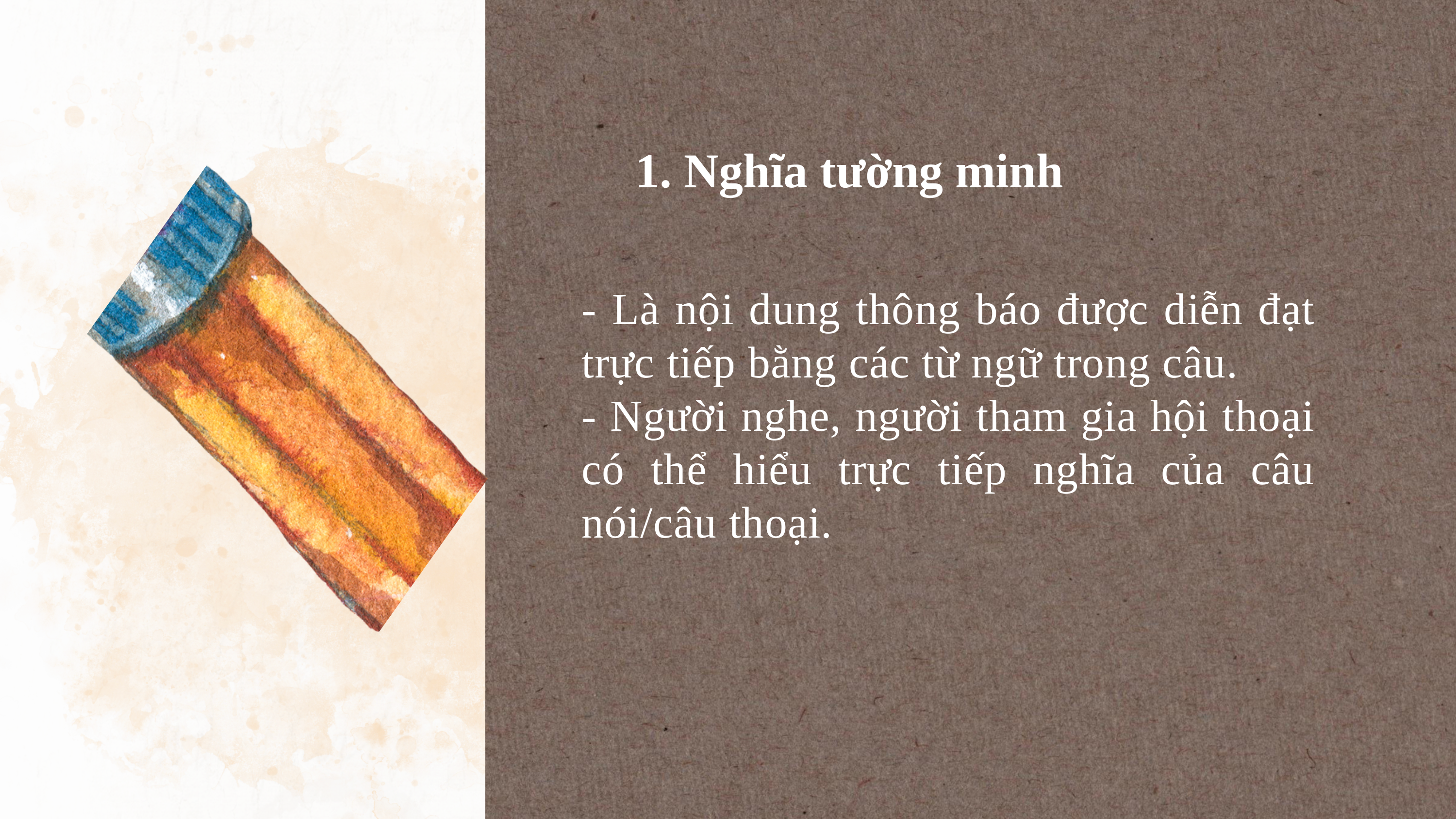

1. Nghĩa tường minh

- Là nội dung thông báo được diễn đạt trực tiếp bằng các từ ngữ trong câu.
- Người nghe, người tham gia hội thoại có thể hiểu trực tiếp nghĩa của câu nói/câu thoại.